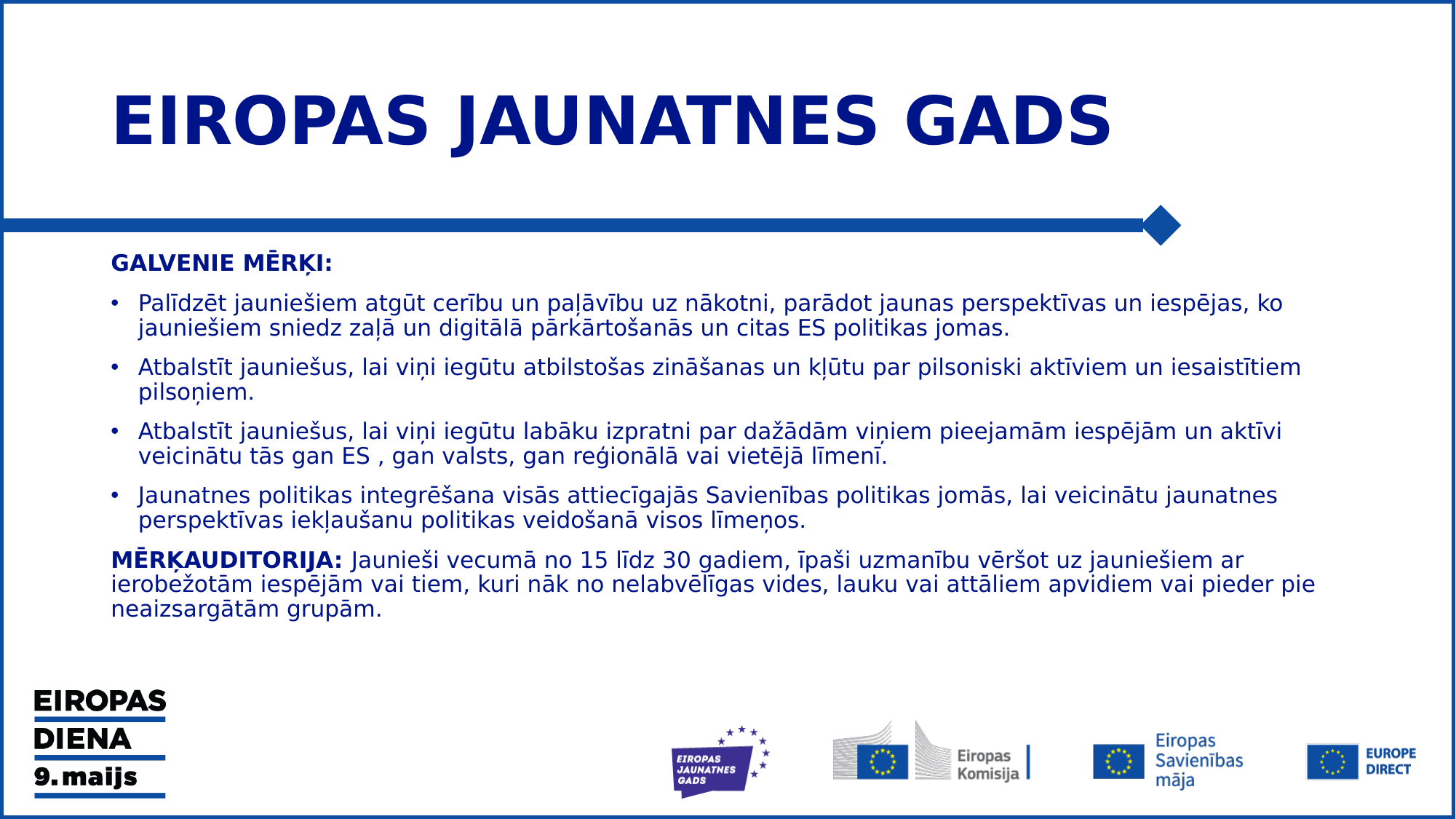

# EIROPAS JAUNATNES GADS
GALVENIE MĒRĶI:
Palīdzēt jauniešiem atgūt cerību un paļāvību uz nākotni, parādot jaunas perspektīvas un iespējas, ko jauniešiem sniedz zaļā un digitālā pārkārtošanās un citas ES politikas jomas.
Atbalstīt jauniešus, lai viņi iegūtu atbilstošas zināšanas un kļūtu par pilsoniski aktīviem un iesaistītiem pilsoņiem.
Atbalstīt jauniešus, lai viņi iegūtu labāku izpratni par dažādām viņiem pieejamām iespējām un aktīvi veicinātu tās gan ES , gan valsts, gan reģionālā vai vietējā līmenī.
Jaunatnes politikas integrēšana visās attiecīgajās Savienības politikas jomās, lai veicinātu jaunatnes perspektīvas iekļaušanu politikas veidošanā visos līmeņos.
MĒRĶAUDITORIJA: Jaunieši vecumā no 15 līdz 30 gadiem, īpaši uzmanību vēršot uz jauniešiem ar ierobežotām iespējām vai tiem, kuri nāk no nelabvēlīgas vides, lauku vai attāliem apvidiem vai pieder pie neaizsargātām grupām.